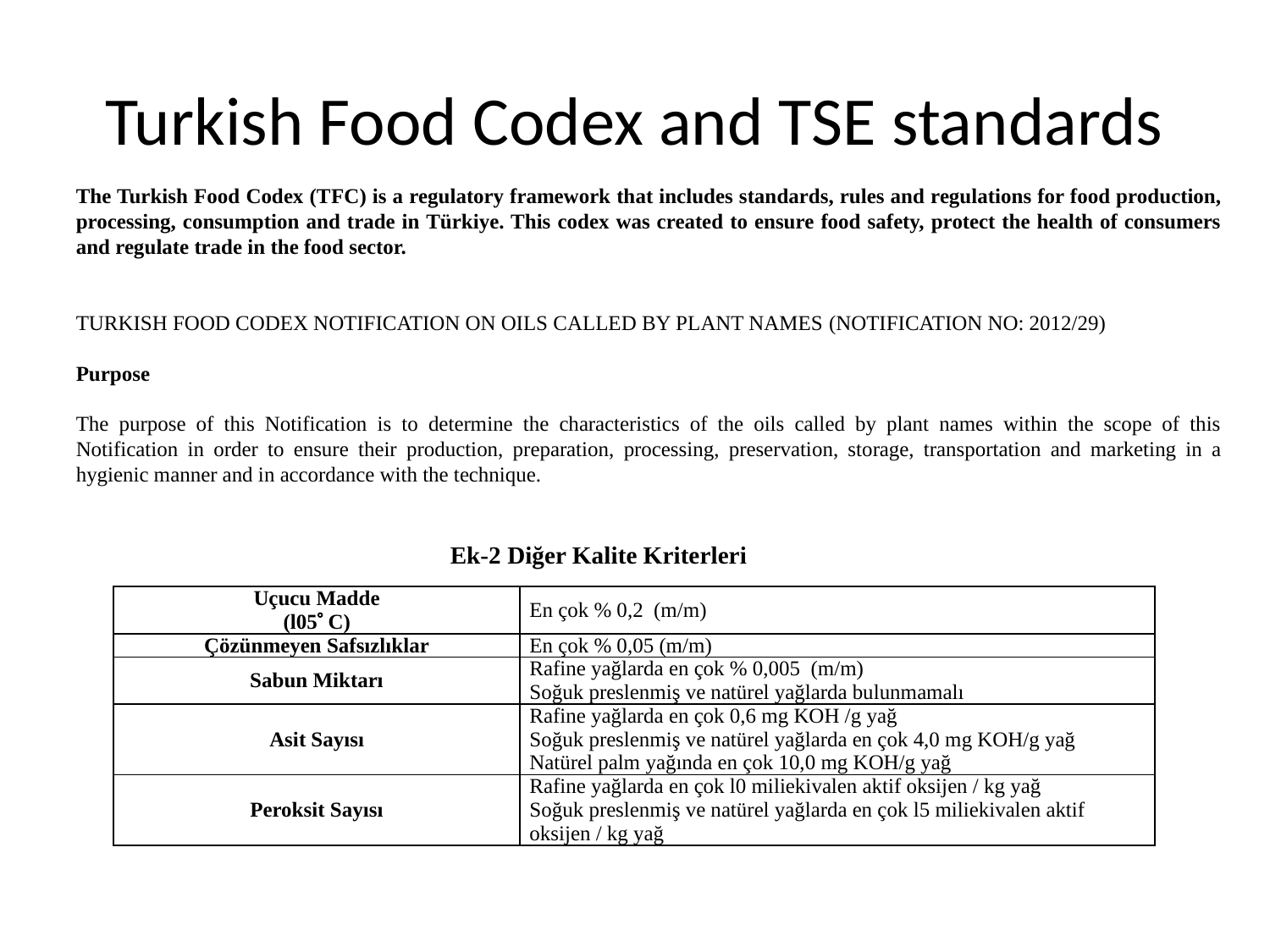

# Turkish Food Codex and TSE standards
The Turkish Food Codex (TFC) is a regulatory framework that includes standards, rules and regulations for food production, processing, consumption and trade in Türkiye. This codex was created to ensure food safety, protect the health of consumers and regulate trade in the food sector.

TURKISH FOOD CODEX NOTIFICATION ON OILS CALLED BY PLANT NAMES (NOTIFICATION NO: 2012/29)

Purpose

The purpose of this Notification is to determine the characteristics of the oils called by plant names within the scope of this Notification in order to ensure their production, preparation, processing, preservation, storage, transportation and marketing in a hygienic manner and in accordance with the technique.
Ek-2 Diğer Kalite Kriterleri
| Uçucu Madde (l05° C) | En çok % 0,2 (m/m) |
| --- | --- |
| Çözünmeyen Safsızlıklar | En çok % 0,05 (m/m) |
| Sabun Miktarı | Rafine yağlarda en çok % 0,005 (m/m) Soğuk preslenmiş ve natürel yağlarda bulunmamalı |
| Asit Sayısı | Rafine yağlarda en çok 0,6 mg KOH /g yağ Soğuk preslenmiş ve natürel yağlarda en çok 4,0 mg KOH/g yağ Natürel palm yağında en çok 10,0 mg KOH/g yağ |
| Peroksit Sayısı | Rafine yağlarda en çok l0 miliekivalen aktif oksijen / kg yağ Soğuk preslenmiş ve natürel yağlarda en çok l5 miliekivalen aktif oksijen / kg yağ |